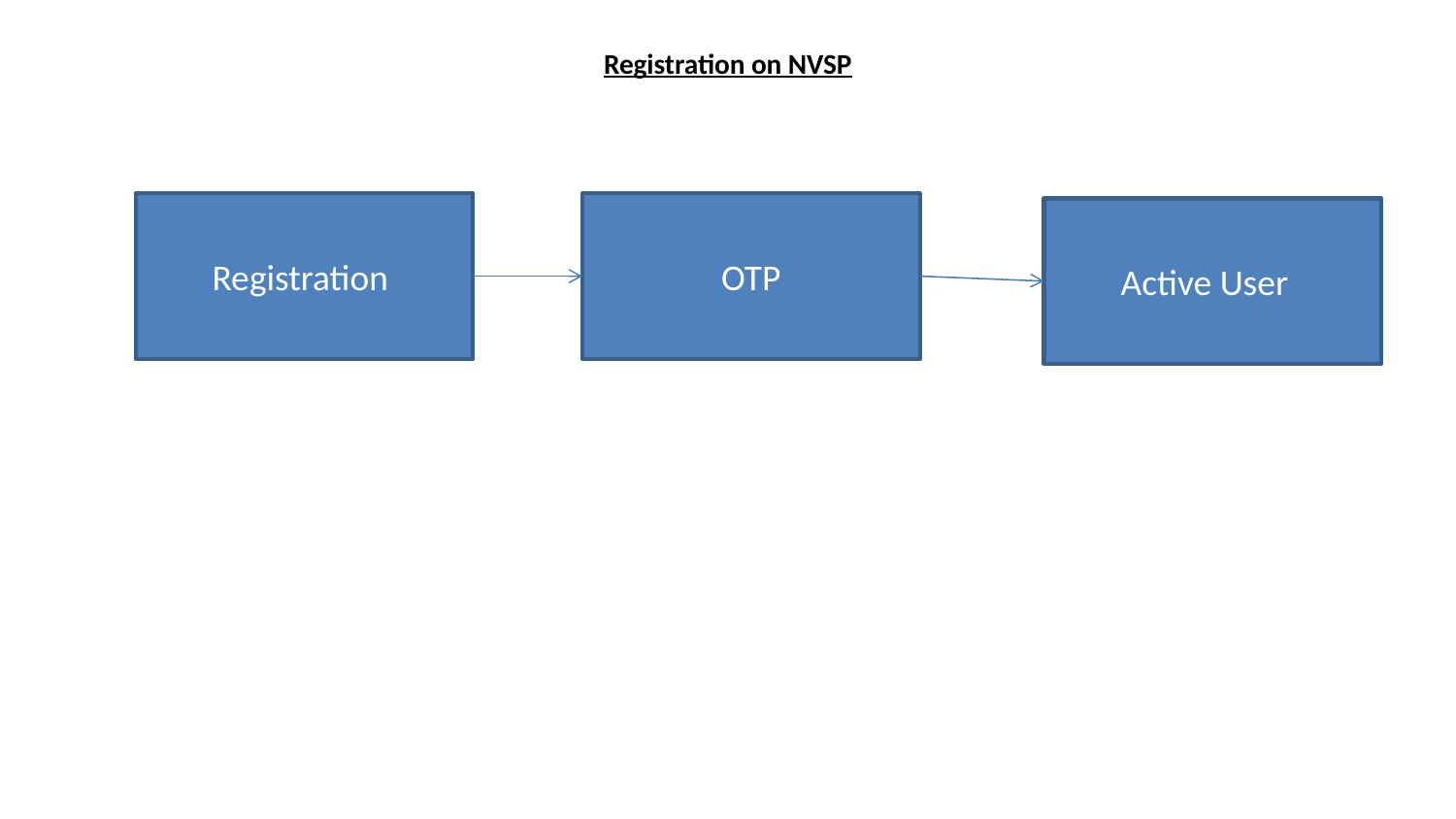

# Registration on NVSP
Registration
OTP
Active User